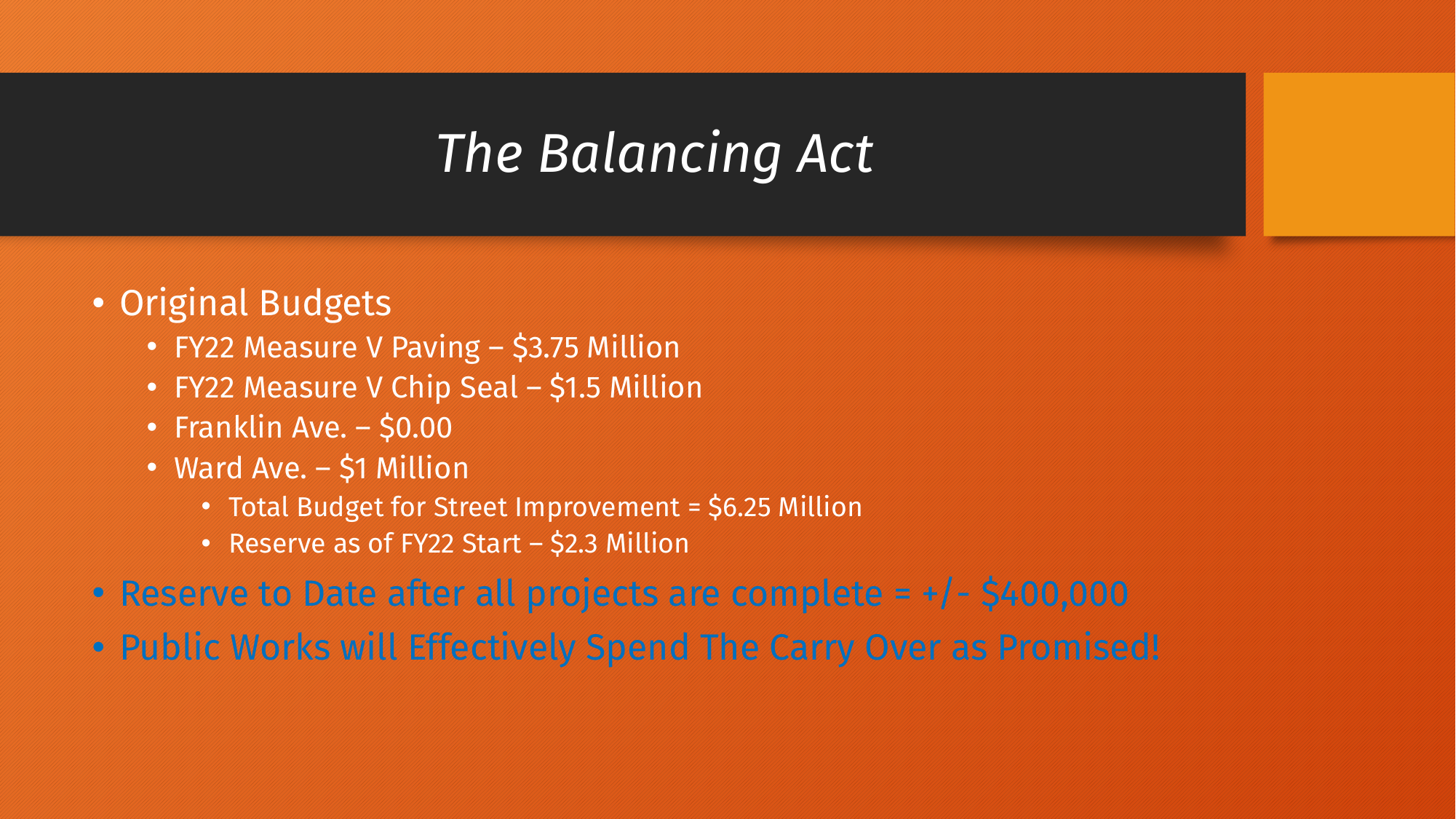

# The Balancing Act
Original Budgets
FY22 Measure V Paving – $3.75 Million
FY22 Measure V Chip Seal – $1.5 Million
Franklin Ave. – $0.00
Ward Ave. – $1 Million
Total Budget for Street Improvement = $6.25 Million
Reserve as of FY22 Start – $2.3 Million
Reserve to Date after all projects are complete = +/- $400,000
Public Works will Effectively Spend The Carry Over as Promised!